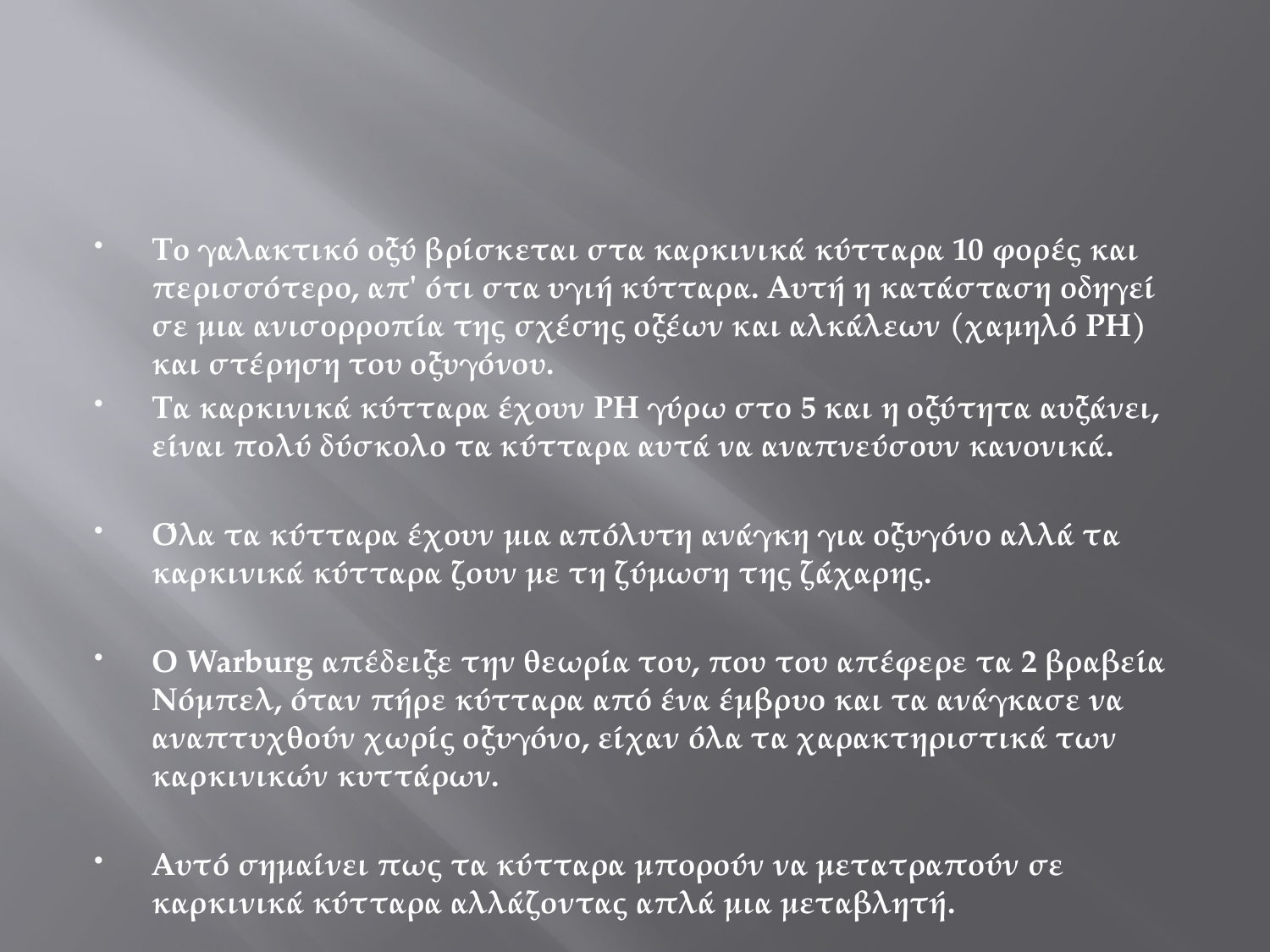

#
Το γαλακτικό οξύ βρίσκεται στα καρκινικά κύτταρα 10 φορές και περισσότερο, απ' ότι στα υγιή κύτταρα. Αυτή η κατάσταση οδηγεί σε μια ανισορροπία της σχέσης οξέων και αλκάλεων (χαμηλό PH) και στέρηση του οξυγόνου.
Τα καρκινικά κύτταρα έχουν PH γύρω στο 5 και η οξύτητα αυξάνει, είναι πολύ δύσκολο τα κύτταρα αυτά να αναπνεύσουν κανονικά.

Όλα τα κύτταρα έχουν μια απόλυτη ανάγκη για οξυγόνο αλλά τα
καρκινικά κύτταρα ζουν με τη ζύμωση της ζάχαρης.

Ο Warburg απέδειξε την θεωρία του, που του απέφερε τα 2 βραβεία Νόμπελ, όταν πήρε κύτταρα από ένα έμβρυο και τα ανάγκασε να αναπτυχθούν χωρίς οξυγόνο, είχαν όλα τα χαρακτηριστικά των καρκινικών κυττάρων.

Αυτό σημαίνει πως τα κύτταρα μπορούν να μετατραπούν σε καρκινικά κύτταρα αλλάζοντας απλά μια μεταβλητή.